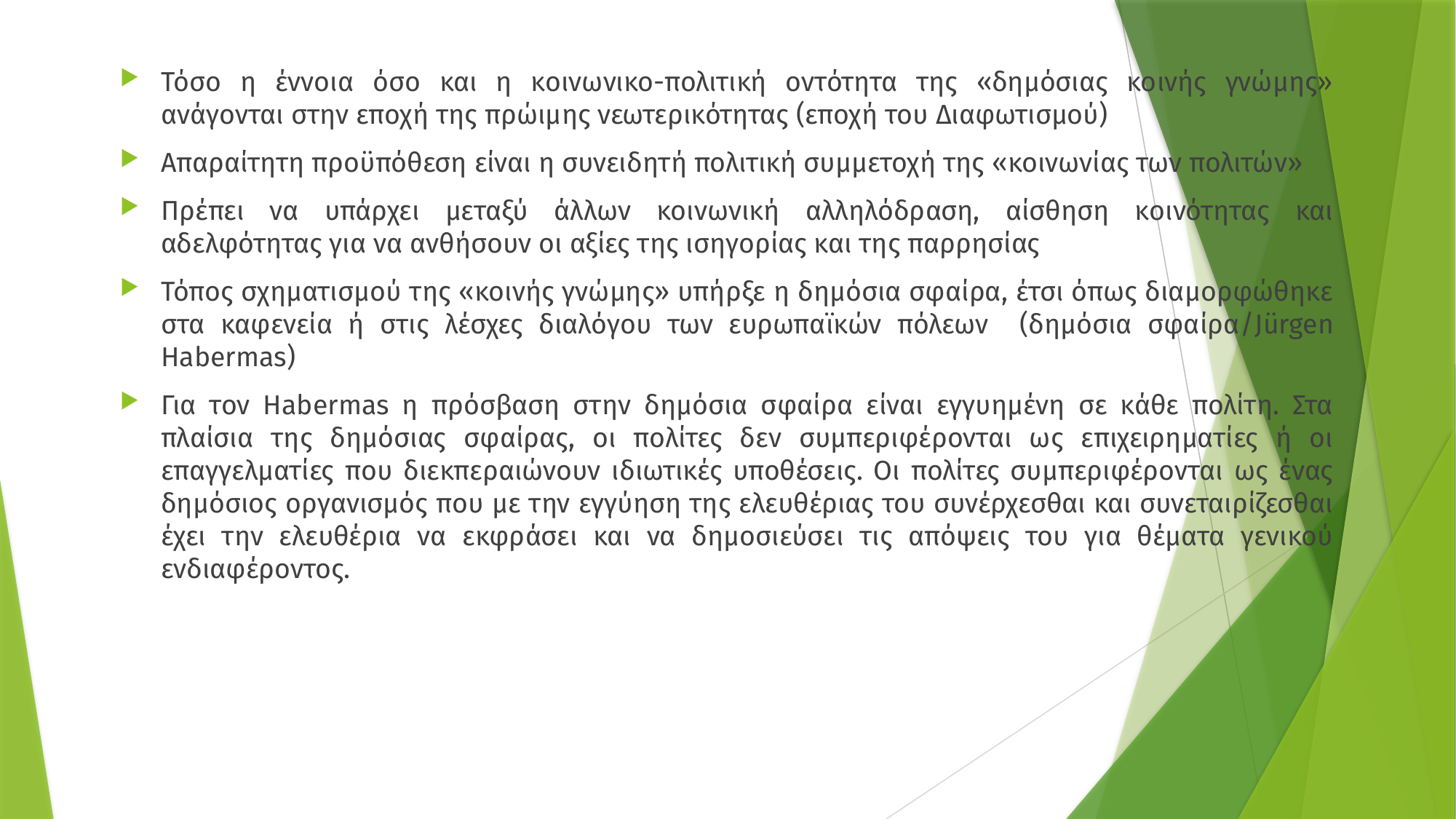

Τόσο η έννοια όσο και η κοινωνικο-πολιτική οντότητα της «δημόσιας κοινής γνώμης» ανάγονται στην εποχή της πρώιμης νεωτερικότητας (εποχή του Διαφωτισμού)
Απαραίτητη προϋπόθεση είναι η συνειδητή πολιτική συμμετοχή της «κοινωνίας των πολιτών»
Πρέπει να υπάρχει μεταξύ άλλων κοινωνική αλληλόδραση, αίσθηση κοινότητας και αδελφότητας για να ανθήσουν οι αξίες της ισηγορίας και της παρρησίας
Τόπος σχηματισμού της «κοινής γνώμης» υπήρξε η δημόσια σφαίρα, έτσι όπως διαμορφώθηκε στα καφενεία ή στις λέσχες διαλόγου των ευρωπαϊκών πόλεων  (δημόσια σφαίρα/Jürgen Habermas)
Για τον Habermas η πρόσβαση στην δημόσια σφαίρα είναι εγγυημένη σε κάθε πολίτη. Στα πλαίσια της δημόσιας σφαίρας, οι πολίτες δεν συμπεριφέρονται ως επιχειρηματίες ή οι επαγγελματίες που διεκπεραιώνουν ιδιωτικές υποθέσεις. Οι πολίτες συμπεριφέρονται ως ένας δημόσιος οργανισμός που με την εγγύηση της ελευθέριας του συνέρχεσθαι και συνεταιρίζεσθαι έχει την ελευθέρια να εκφράσει και να δημοσιεύσει τις απόψεις του για θέματα γενικού ενδιαφέροντος.